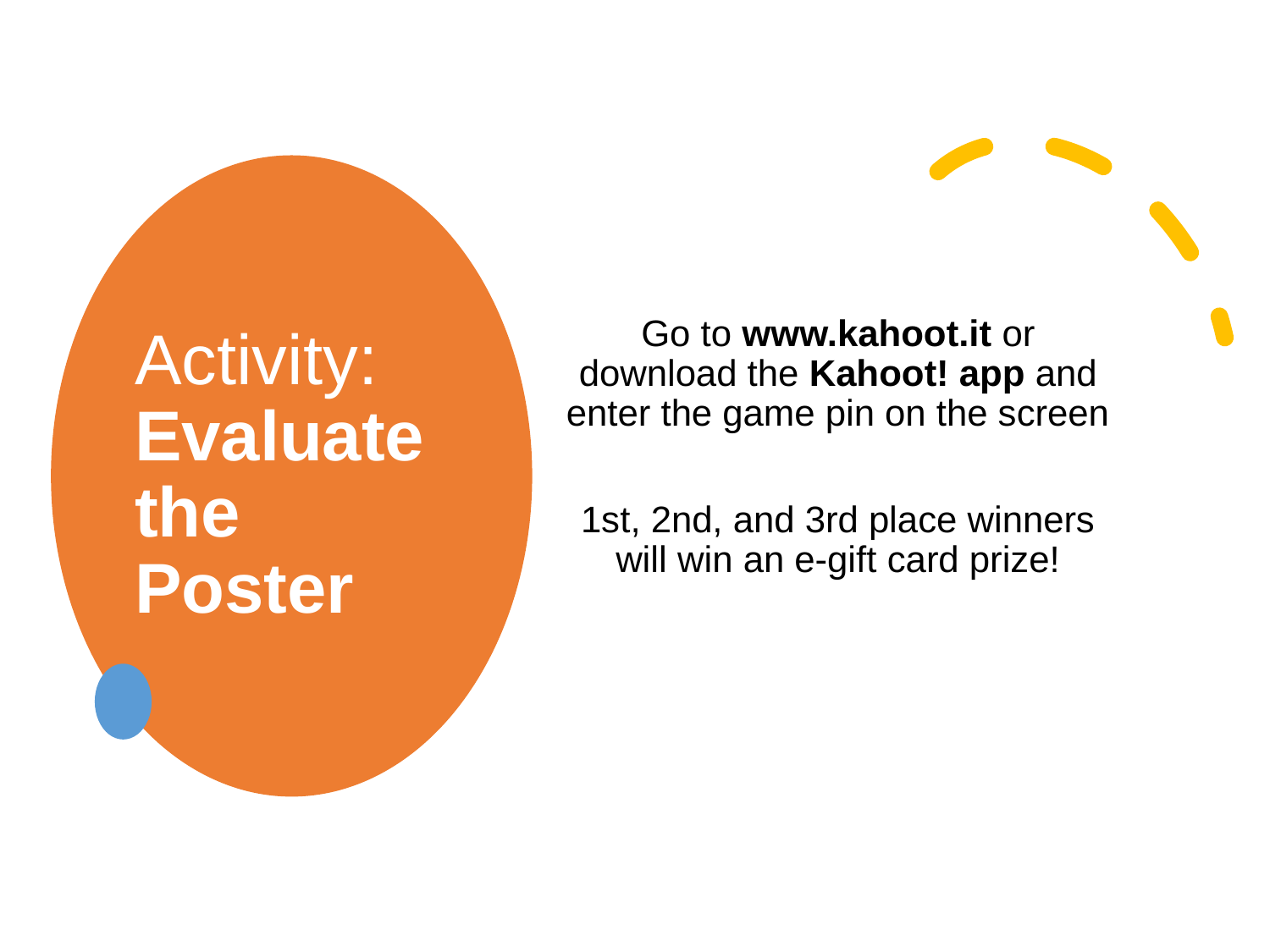

# Activity: Evaluate the Poster

Go to www.kahoot.it or download the Kahoot! app and enter the game pin on the screen​

1st, 2nd, and 3rd place winners will win an e-gift card prize!